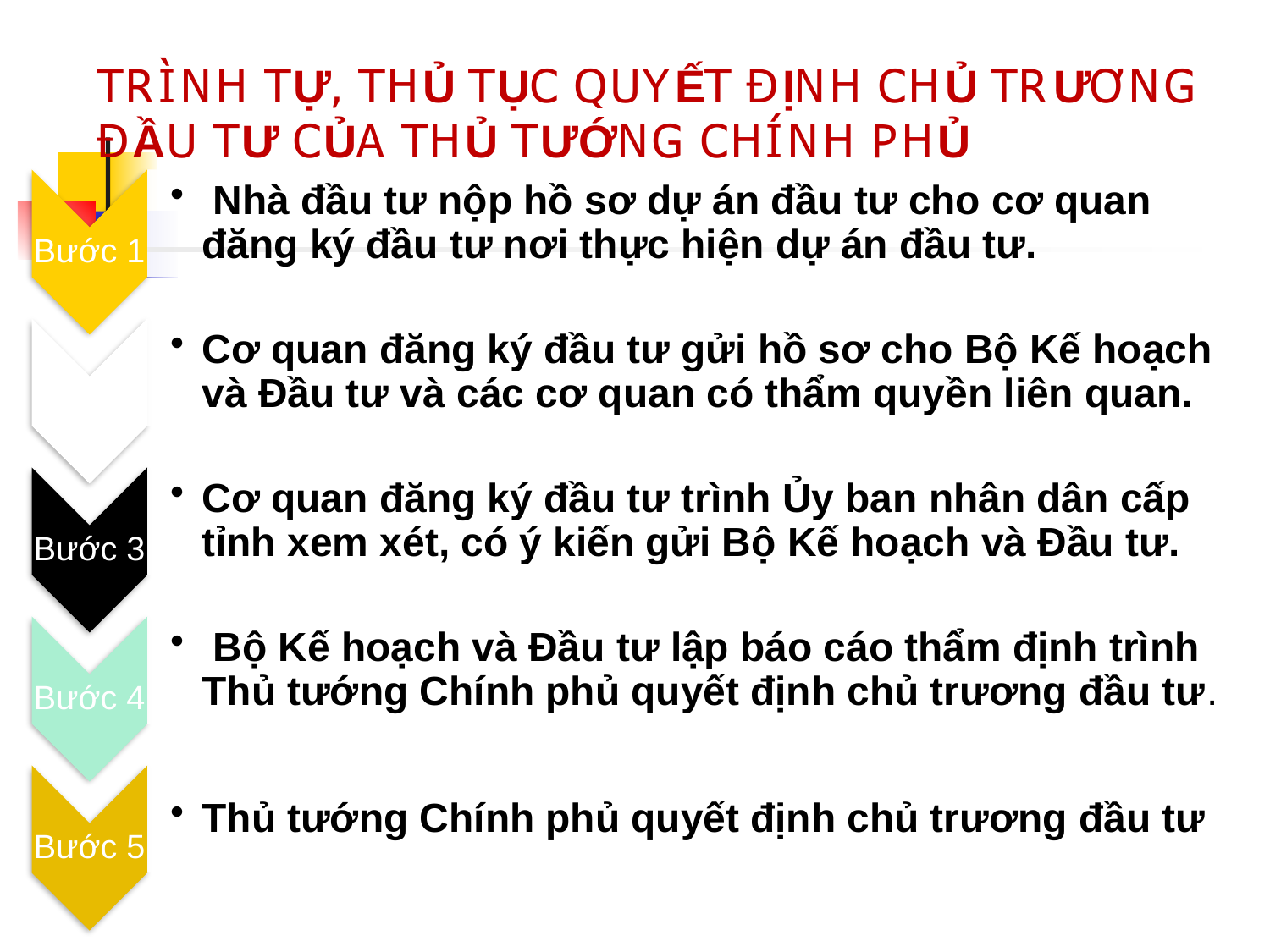

# TRÌNH TỰ, THỦ TỤC QUYẾT ĐỊNH CHỦ TRƯƠNG ĐẦU TƯ CỦA THỦ TƯỚNG CHÍNH PHỦ
Bước 1
 Nhà đầu tư nộp hồ sơ dự án đầu tư cho cơ quan đăng ký đầu tư nơi thực hiện dự án đầu tư.
Bước 2
Cơ quan đăng ký đầu tư gửi hồ sơ cho Bộ Kế hoạch và Đầu tư và các cơ quan có thẩm quyền liên quan.
Bước 3
Cơ quan đăng ký đầu tư trình Ủy ban nhân dân cấp tỉnh xem xét, có ý kiến gửi Bộ Kế hoạch và Đầu tư.
Bước 4
 Bộ Kế hoạch và Đầu tư lập báo cáo thẩm định trình Thủ tướng Chính phủ quyết định chủ trương đầu tư.
Bước 5
Thủ tướng Chính phủ quyết định chủ trương đầu tư